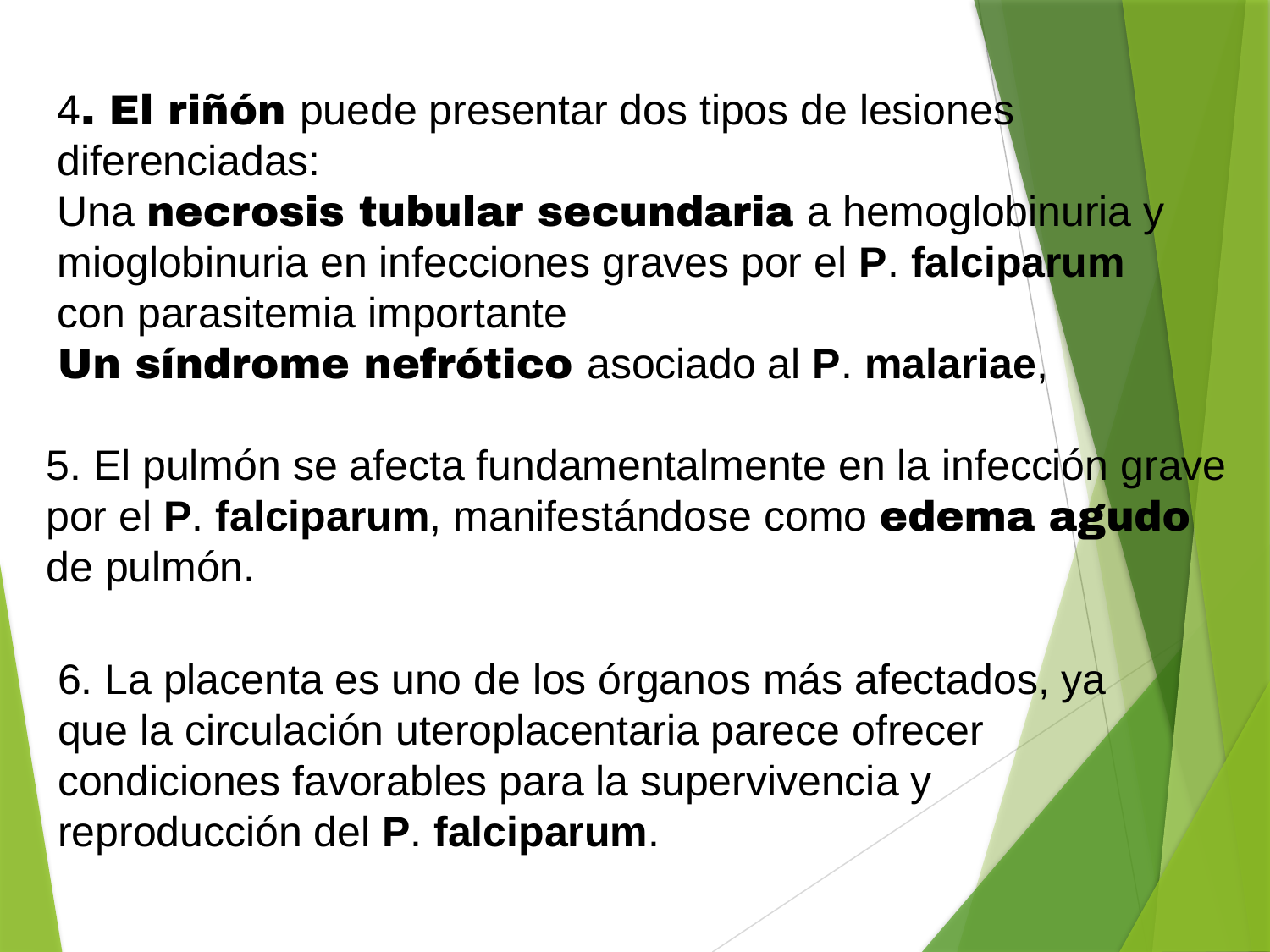

4. El riñón puede presentar dos tipos de lesiones diferenciadas:
Una necrosis tubular secundaria a hemoglobinuria y mioglobinuria en infecciones graves por el P. falciparum con parasitemia importante
Un síndrome nefrótico asociado al P. malariae,
5. El pulmón se afecta fundamentalmente en la infección grave por el P. falciparum, manifestándose como edema agudo de pulmón.
6. La placenta es uno de los órganos más afectados, ya que la circulación uteroplacentaria parece ofrecer condiciones favorables para la supervivencia y reproducción del P. falciparum.